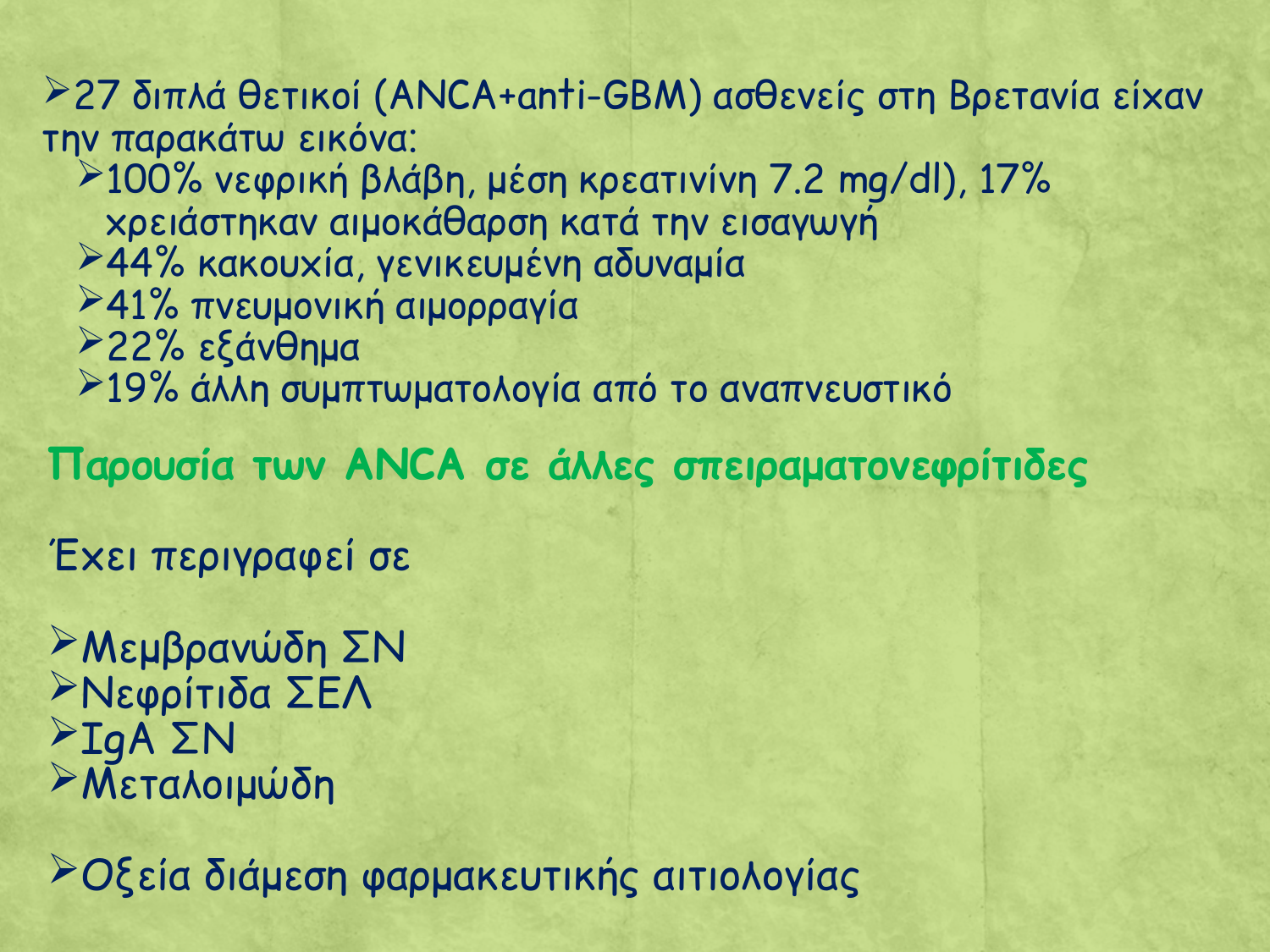

27 διπλά θετικοί (ANCA+anti-GBM) ασθενείς στη Βρετανία είχαν την παρακάτω εικόνα:
100% νεφρική βλάβη, μέση κρεατινίνη 7.2 mg/dl), 17% χρειάστηκαν αιμοκάθαρση κατά την εισαγωγή
44% κακουχία, γενικευμένη αδυναμία
41% πνευμονική αιμορραγία
22% εξάνθημα
19% άλλη συμπτωματολογία από το αναπνευστικό

Παρουσία των ANCA σε άλλες σπειραματονεφρίτιδες

Έχει περιγραφεί σε

Μεμβρανώδη ΣΝ
Νεφρίτιδα ΣΕΛ
IgA ΣΝ
Μεταλοιμώδη

Οξεία διάμεση φαρμακευτικής αιτιολογίας